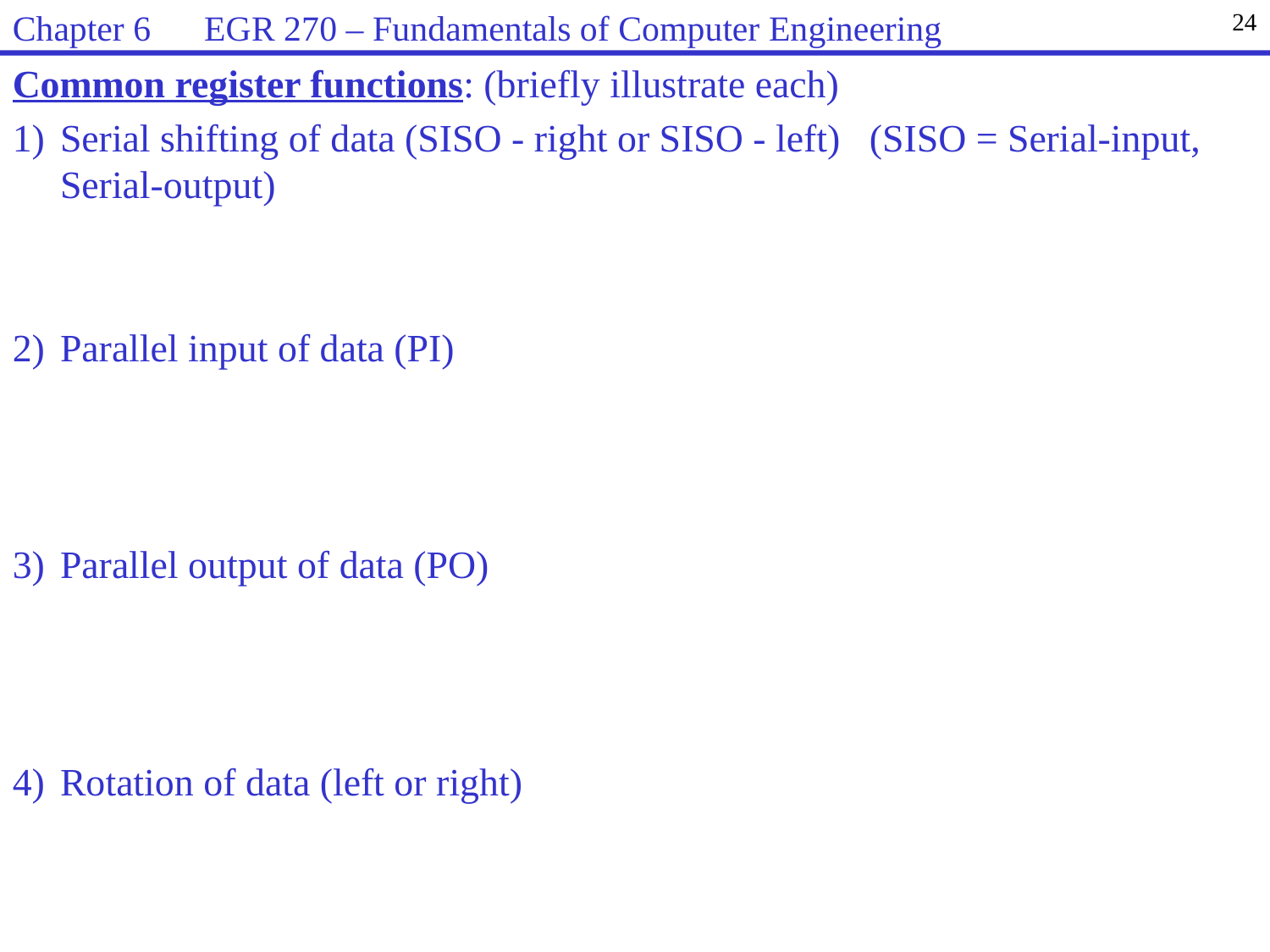

Chapter 6      EGR 270 – Fundamentals of Computer Engineering
24
Common register functions: (briefly illustrate each)
1)	Serial shifting of data (SISO - right or SISO - left)   (SISO = Serial-input, Serial-output)

2)	Parallel input of data (PI)

3)	Parallel output of data (PO)

4)	Rotation of data (left or right)